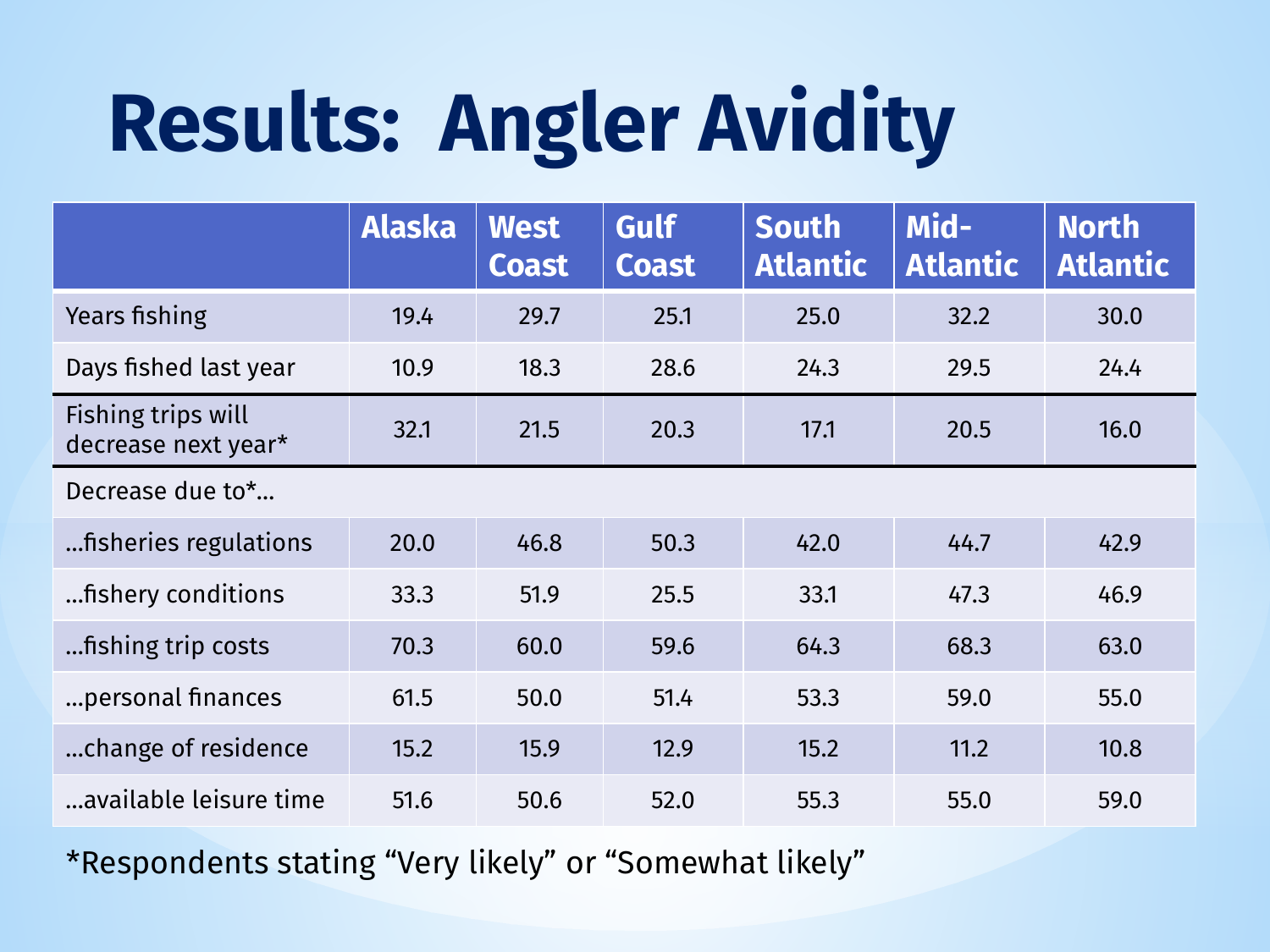

# Results:  Angler Avidity
|  | Alaska | West Coast | Gulf Coast | South Atlantic | Mid-Atlantic | North Atlantic |
| --- | --- | --- | --- | --- | --- | --- |
| Years fishing | 19.4 | 29.7 | 25.1 | 25.0 | 32.2 | 30.0 |
| Days fished last year | 10.9 | 18.3 | 28.6 | 24.3 | 29.5 | 24.4 |
| Fishing trips will decrease next year\* | 32.1 | 21.5 | 20.3 | 17.1 | 20.5 | 16.0 |
| Decrease due to\*… |  |  |  |  |  |  |
| …fisheries regulations | 20.0 | 46.8 | 50.3 | 42.0 | 44.7 | 42.9 |
| …fishery conditions | 33.3 | 51.9 | 25.5 | 33.1 | 47.3 | 46.9 |
| …fishing trip costs | 70.3 | 60.0 | 59.6 | 64.3 | 68.3 | 63.0 |
| …personal finances | 61.5 | 50.0 | 51.4 | 53.3 | 59.0 | 55.0 |
| …change of residence | 15.2 | 15.9 | 12.9 | 15.2 | 11.2 | 10.8 |
| …available leisure time | 51.6 | 50.6 | 52.0 | 55.3 | 55.0 | 59.0 |
*Respondents stating “Very likely” or “Somewhat likely”